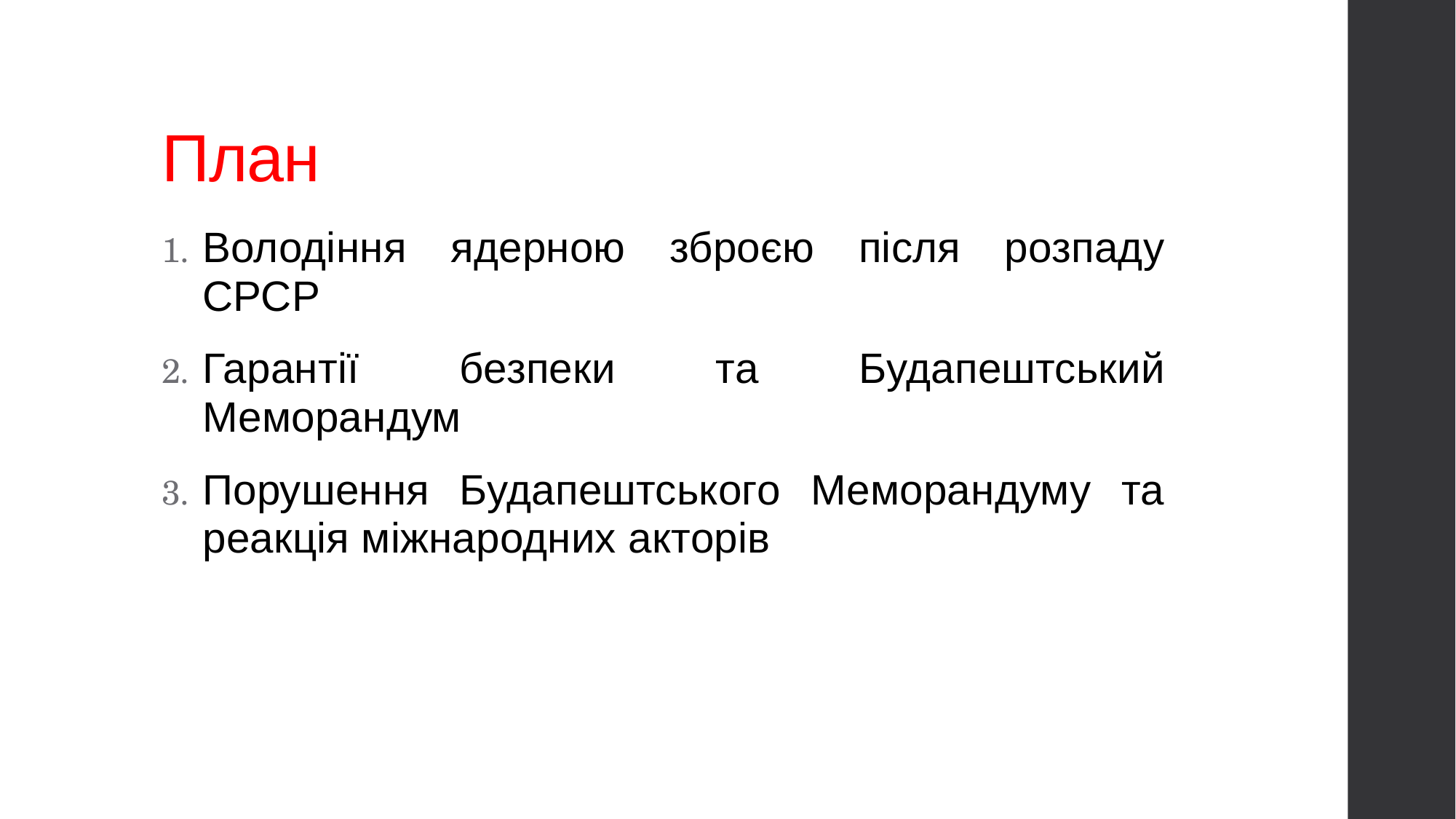

# План
Володіння ядерною зброєю після розпаду СРСР
Гарантії безпеки та Будапештський Меморандум
Порушення Будапештського Меморандуму та реакція міжнародних акторів